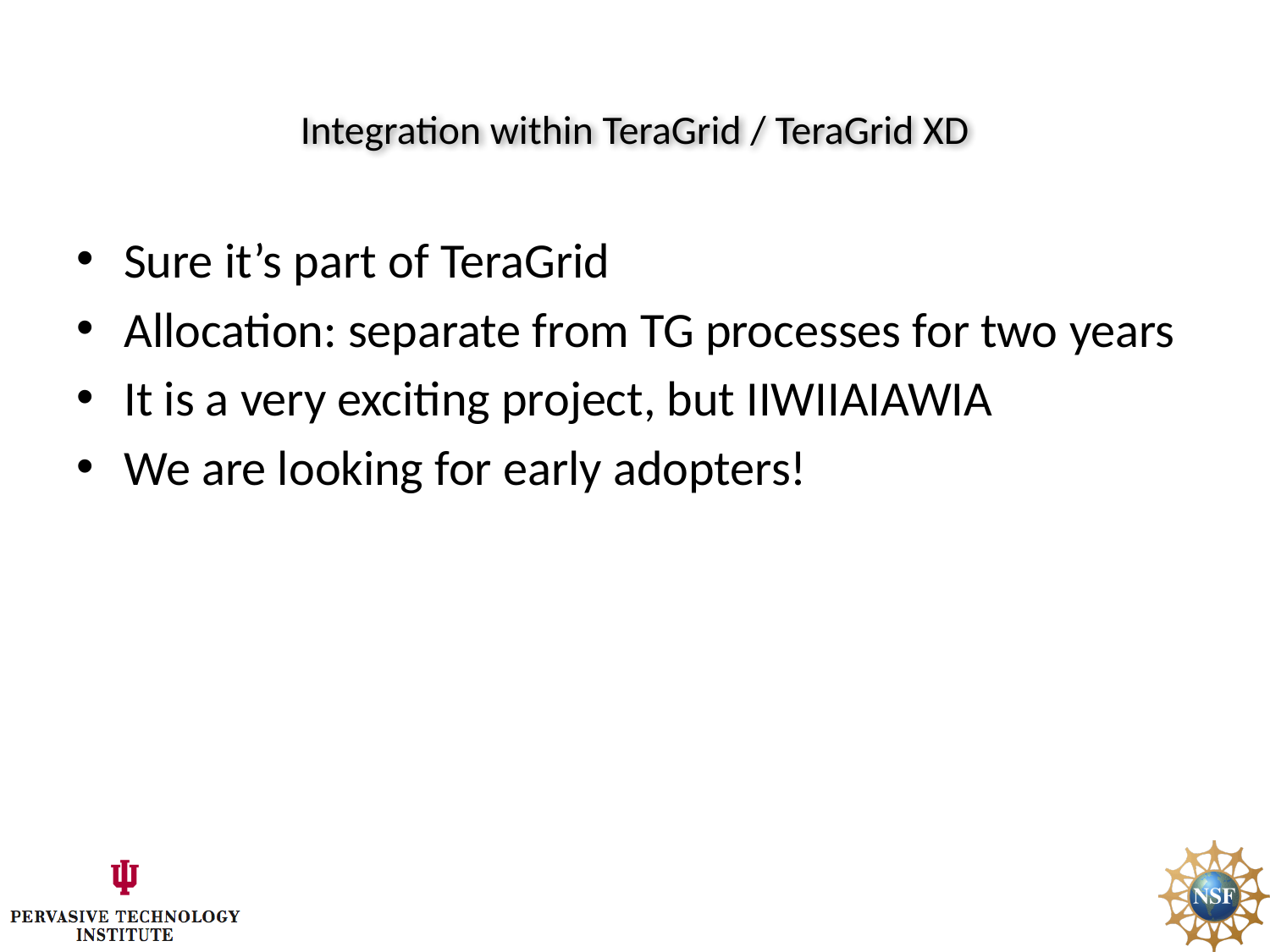

# Integration within TeraGrid / TeraGrid XD
Sure it’s part of TeraGrid
Allocation: separate from TG processes for two years
It is a very exciting project, but IIWIIAIAWIA
We are looking for early adopters!